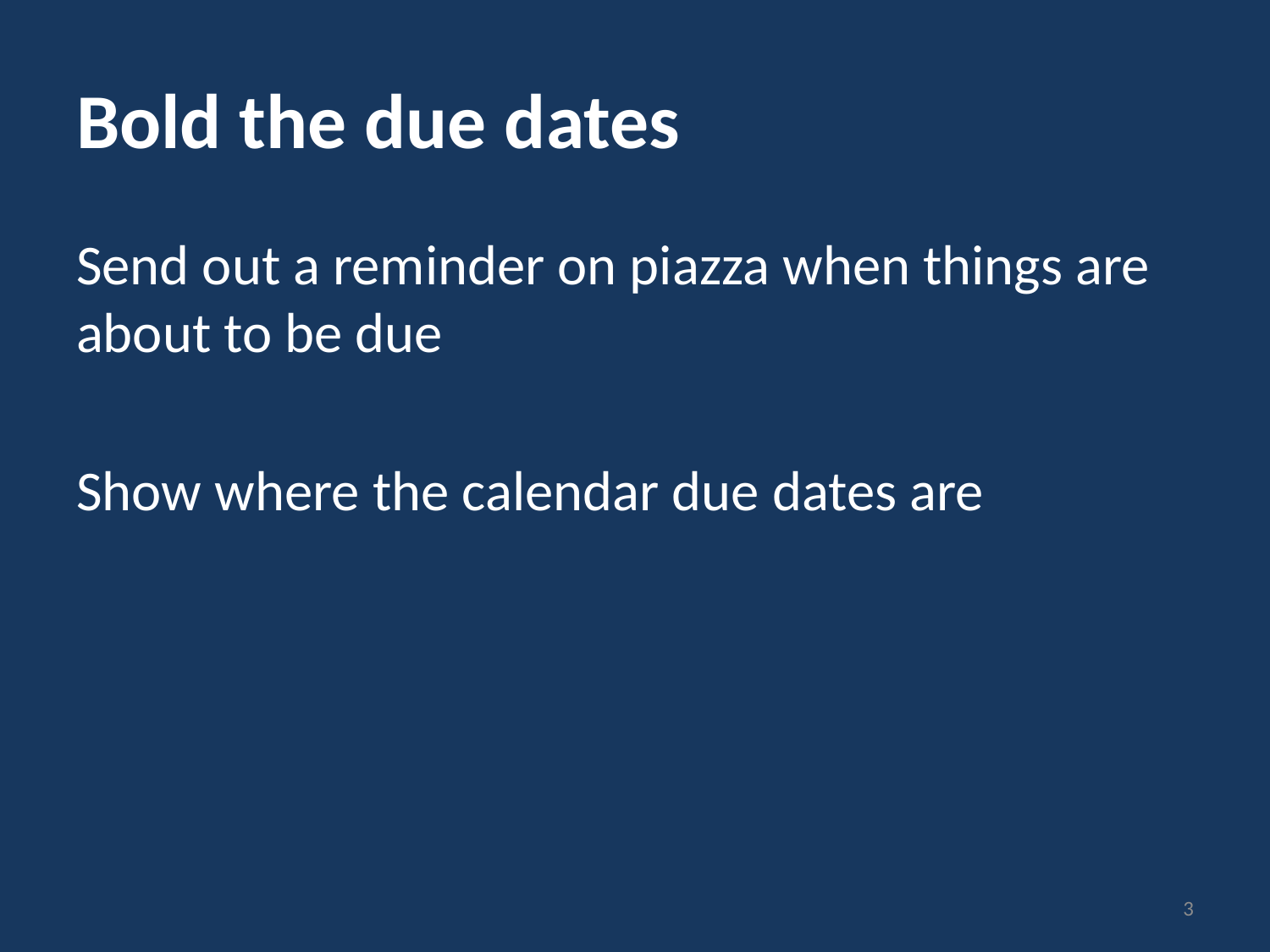

# Bold the due dates
Send out a reminder on piazza when things are about to be due

Show where the calendar due dates are
3